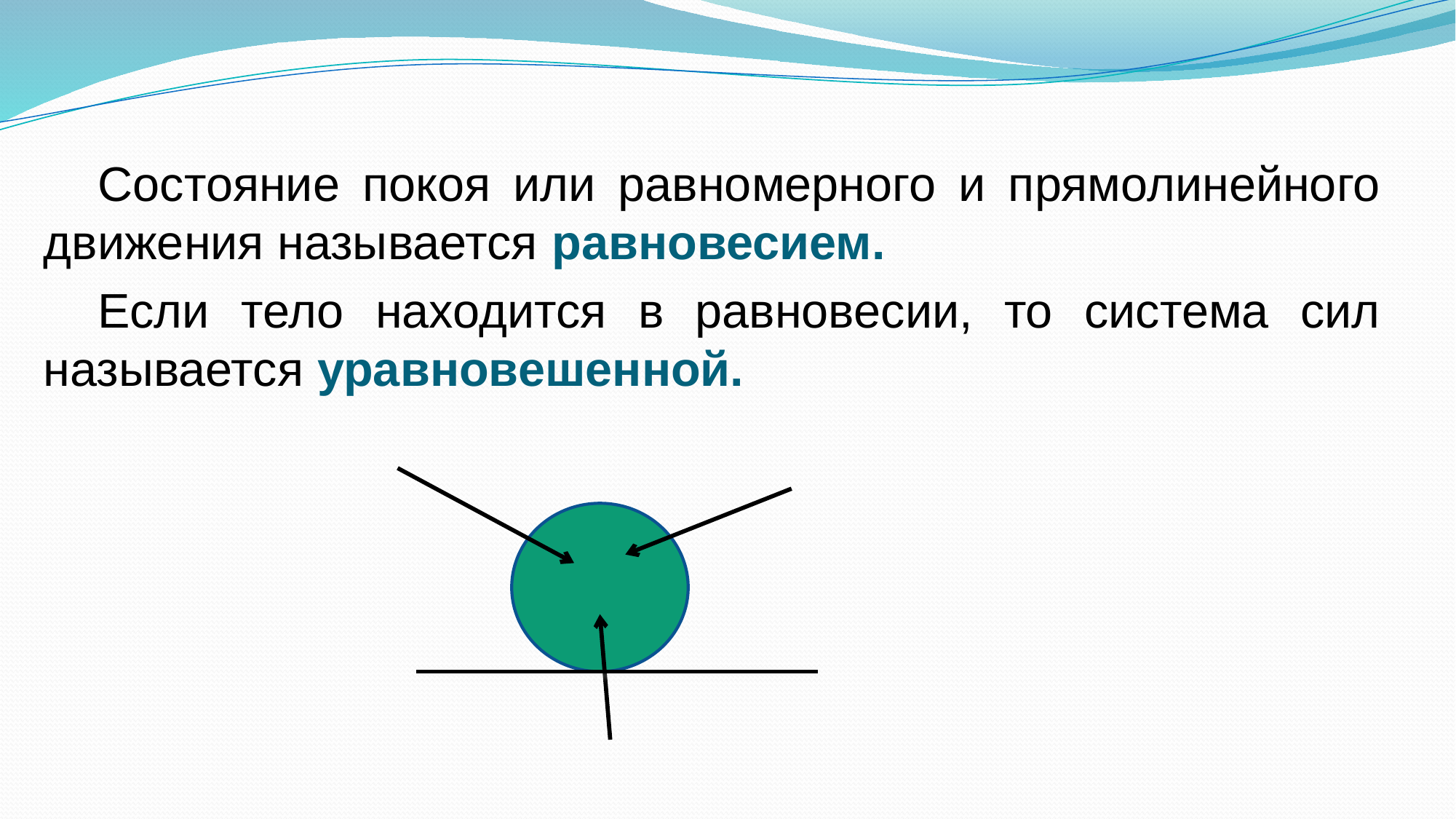

Состояние покоя или равномерного и прямолинейного движения называется равновесием.
Если тело находится в равновесии, то система сил называется уравновешенной.